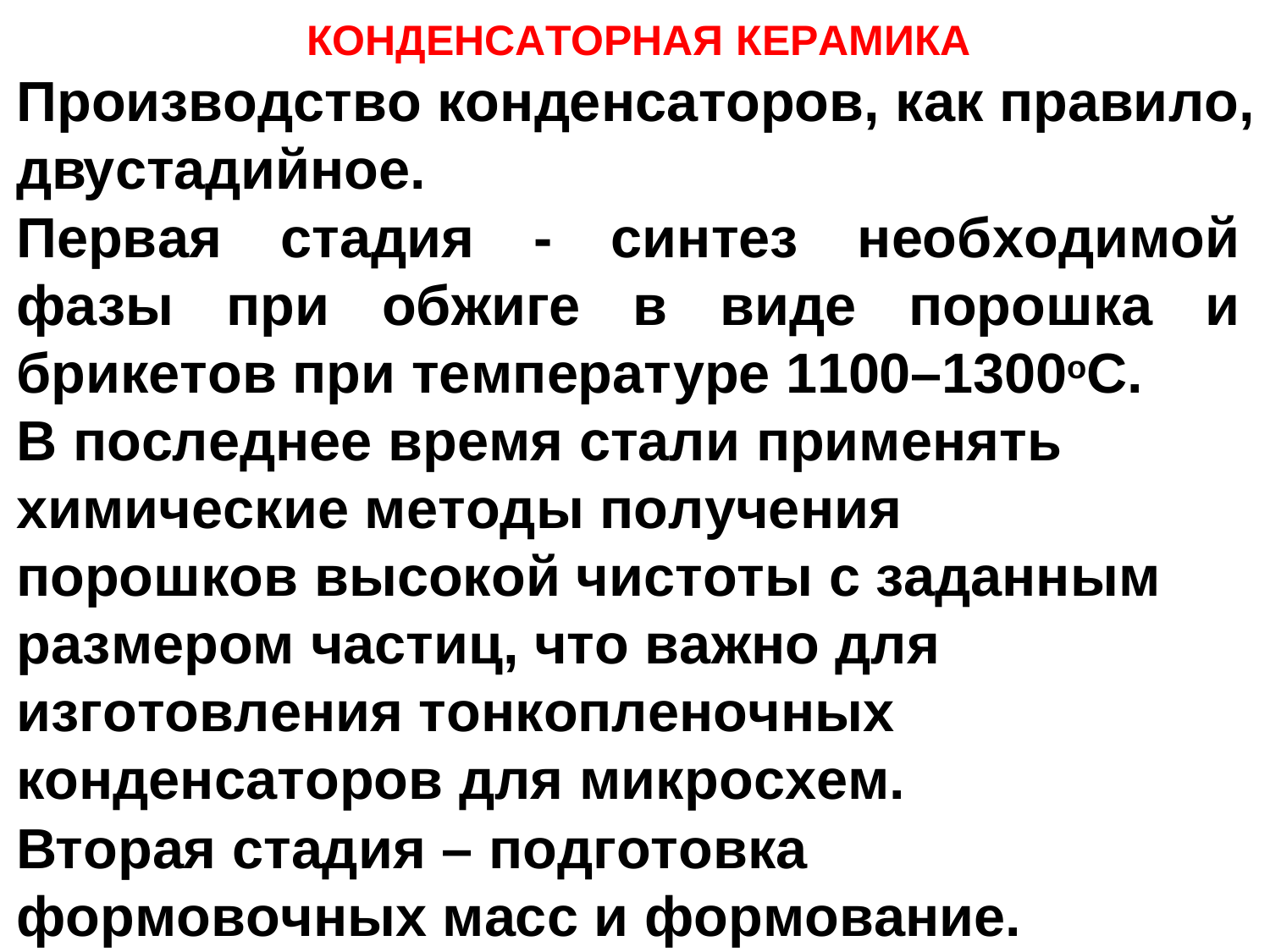

# КОНДЕНСАТОРНАЯ КЕРАМИКА
Производство конденсаторов, как правило, двустадийное.
Первая стадия - синтез необходимой фазы при обжиге в виде порошка и брикетов при температуре 1100–1300oС.
В последнее время стали применять
химические методы получения порошков высокой чистоты с заданным размером частиц, что важно для изготовления тонкопленочных конденсаторов для микросхем.
Вторая стадия – подготовка формовочных масс и формование.